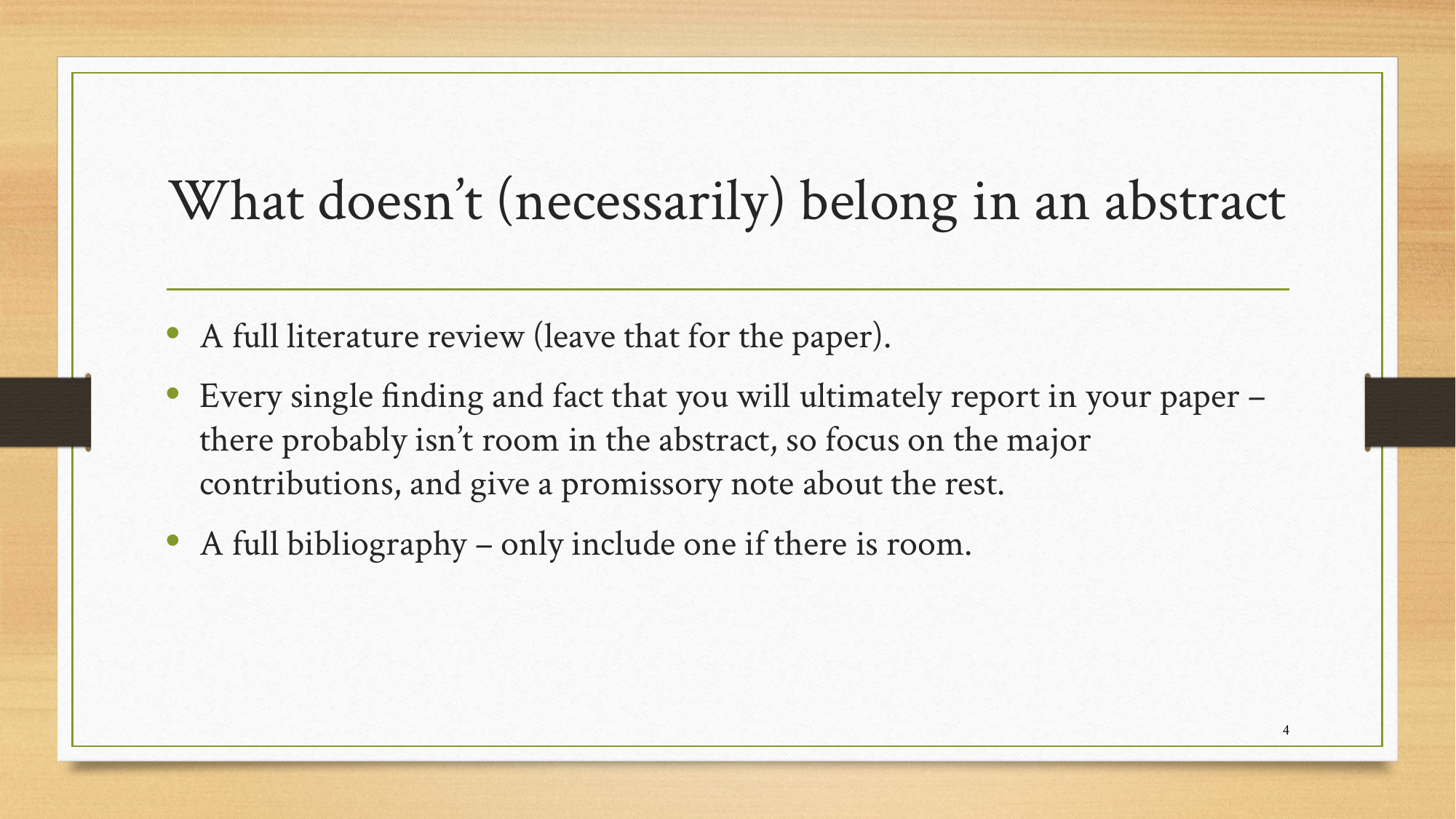

# What doesn’t (necessarily) belong in an abstract
A full literature review (leave that for the paper).
Every single finding and fact that you will ultimately report in your paper – there probably isn’t room in the abstract, so focus on the major contributions, and give a promissory note about the rest.
A full bibliography – only include one if there is room.
4